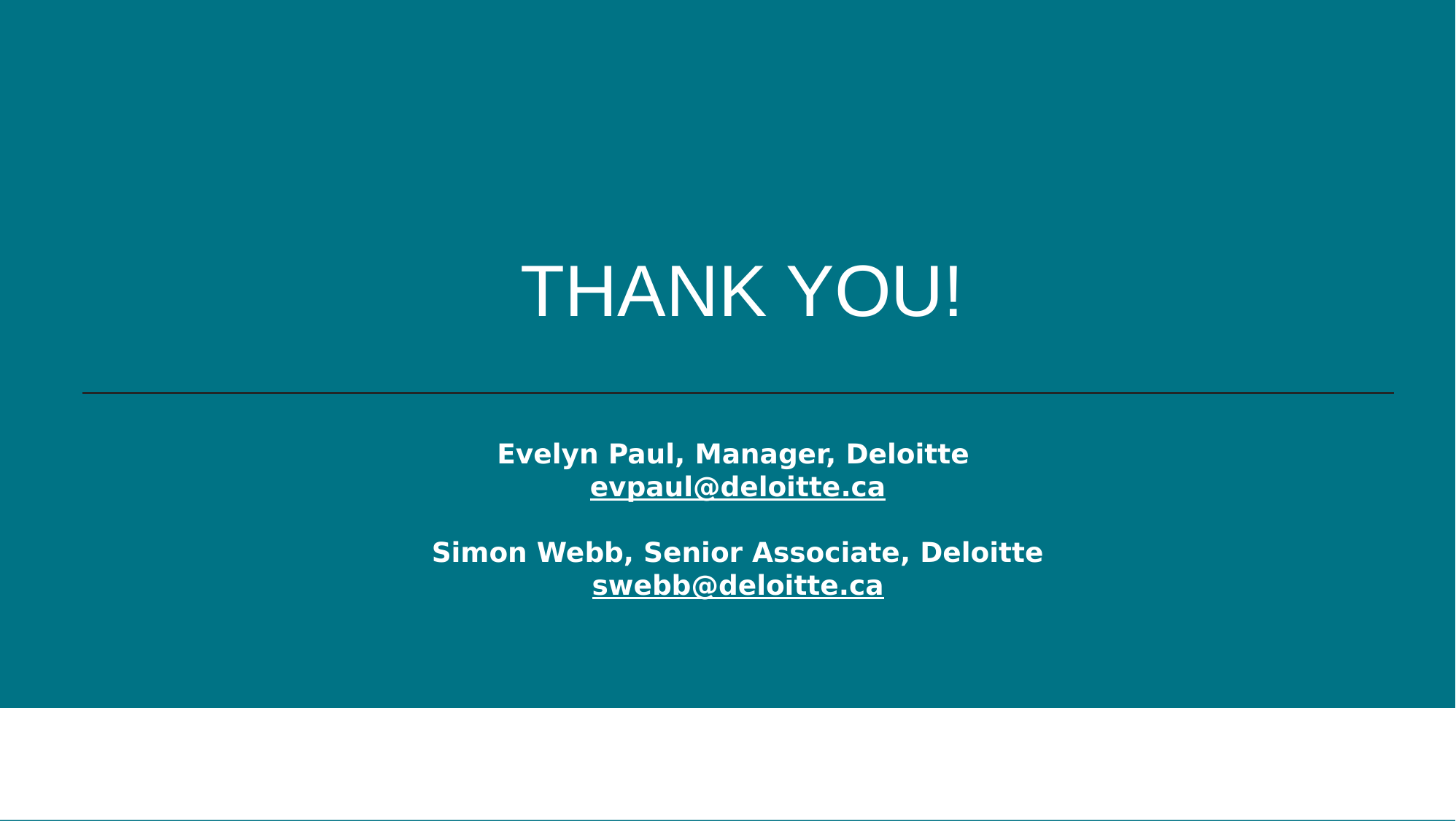

Thank you!
Evelyn Paul, Manager, Deloitte
evpaul@deloitte.ca

Simon Webb, Senior Associate, Deloitte
swebb@deloitte.ca

25